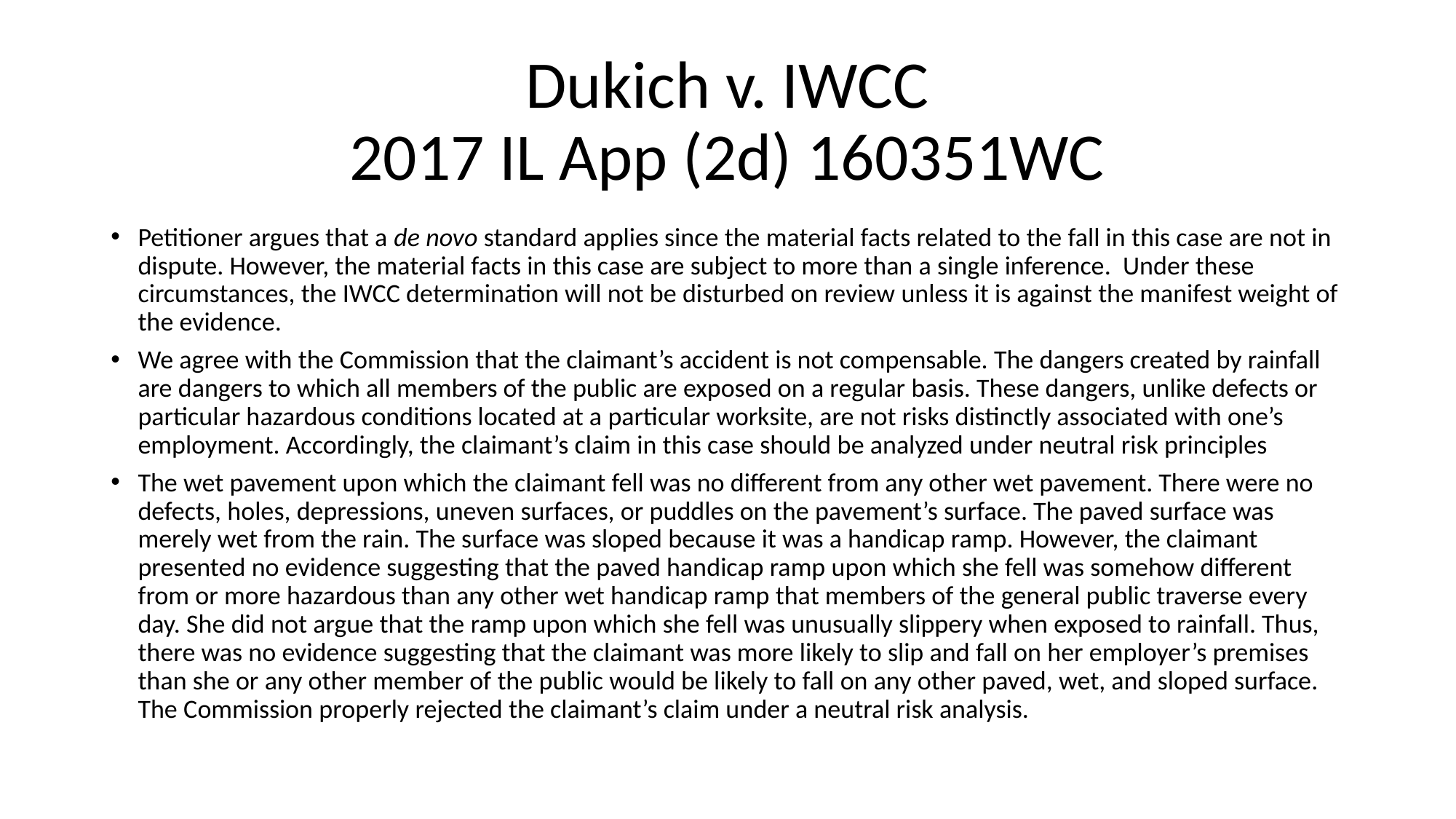

# Dukich v. IWCC 2017 IL App (2d) 160351WC
Petitioner argues that a de novo standard applies since the material facts related to the fall in this case are not in dispute. However, the material facts in this case are subject to more than a single inference.  Under these circumstances, the IWCC determination will not be disturbed on review unless it is against the manifest weight of the evidence.
We agree with the Commission that the claimant’s accident is not compensable. The dangers created by rainfall are dangers to which all members of the public are exposed on a regular basis. These dangers, unlike defects or particular hazardous conditions located at a particular worksite, are not risks distinctly associated with one’s employment. Accordingly, the claimant’s claim in this case should be analyzed under neutral risk principles
The wet pavement upon which the claimant fell was no different from any other wet pavement. There were no defects, holes, depressions, uneven surfaces, or puddles on the pavement’s surface. The paved surface was merely wet from the rain. The surface was sloped because it was a handicap ramp. However, the claimant presented no evidence suggesting that the paved handicap ramp upon which she fell was somehow different from or more hazardous than any other wet handicap ramp that members of the general public traverse every day. She did not argue that the ramp upon which she fell was unusually slippery when exposed to rainfall. Thus, there was no evidence suggesting that the claimant was more likely to slip and fall on her employer’s premises than she or any other member of the public would be likely to fall on any other paved, wet, and sloped surface. The Commission properly rejected the claimant’s claim under a neutral risk analysis.